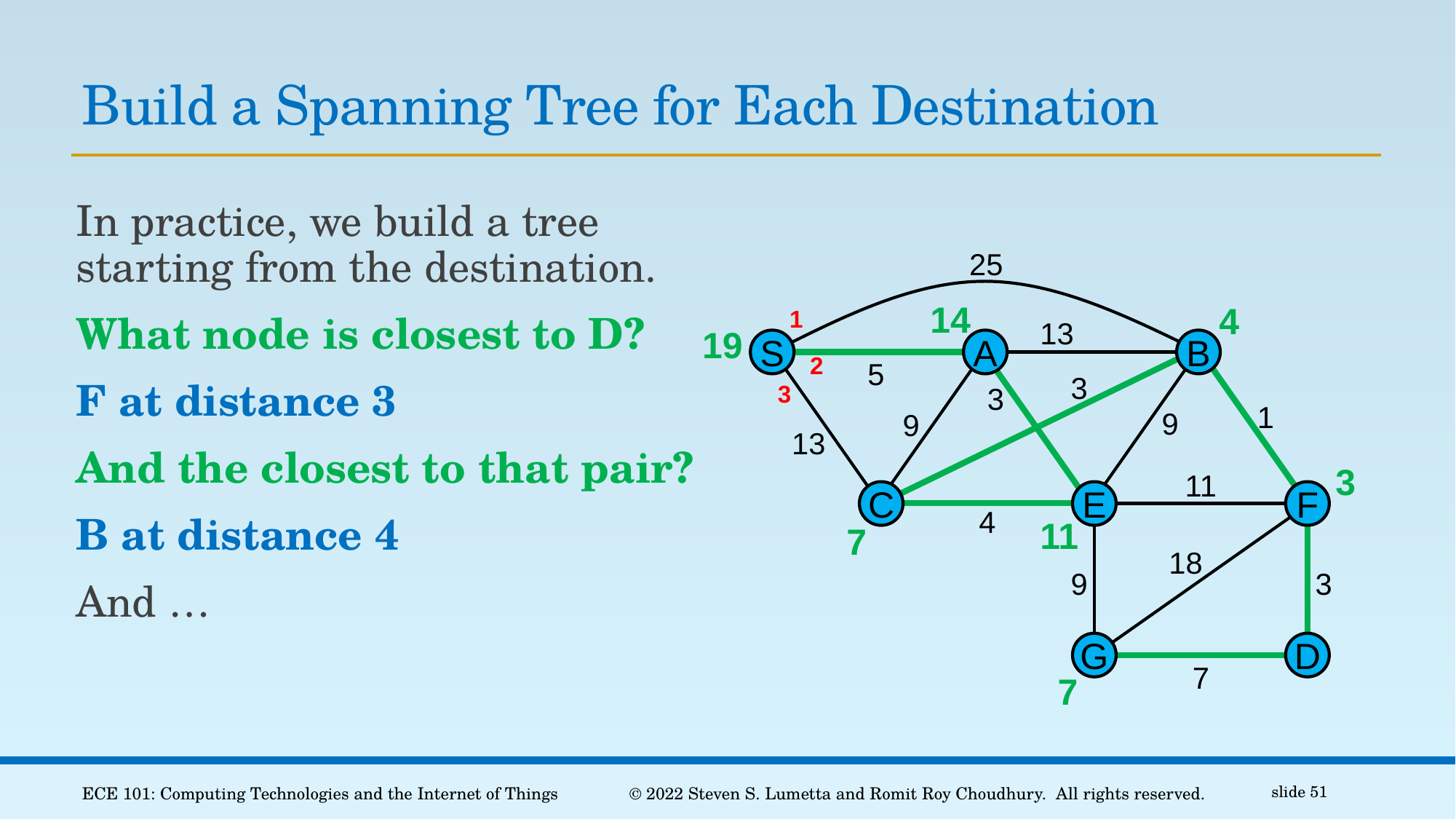

# Build a Spanning Tree for Each Destination
In practice, we build a tree
starting from the destination.
What node is closest to D?
F at distance 3
And the closest to that pair?
B at distance 4
And …

25

14
4
1
13
19
S
B
A
C
F
E
G
D
2
7
5
3
3
3
1
9
9
13
3
11
4
11
18
9
3
7
7
ECE 101: Computing Technologies and the Internet of Things
© 2022 Steven S. Lumetta and Romit Roy Choudhury.  All rights reserved.
slide 51